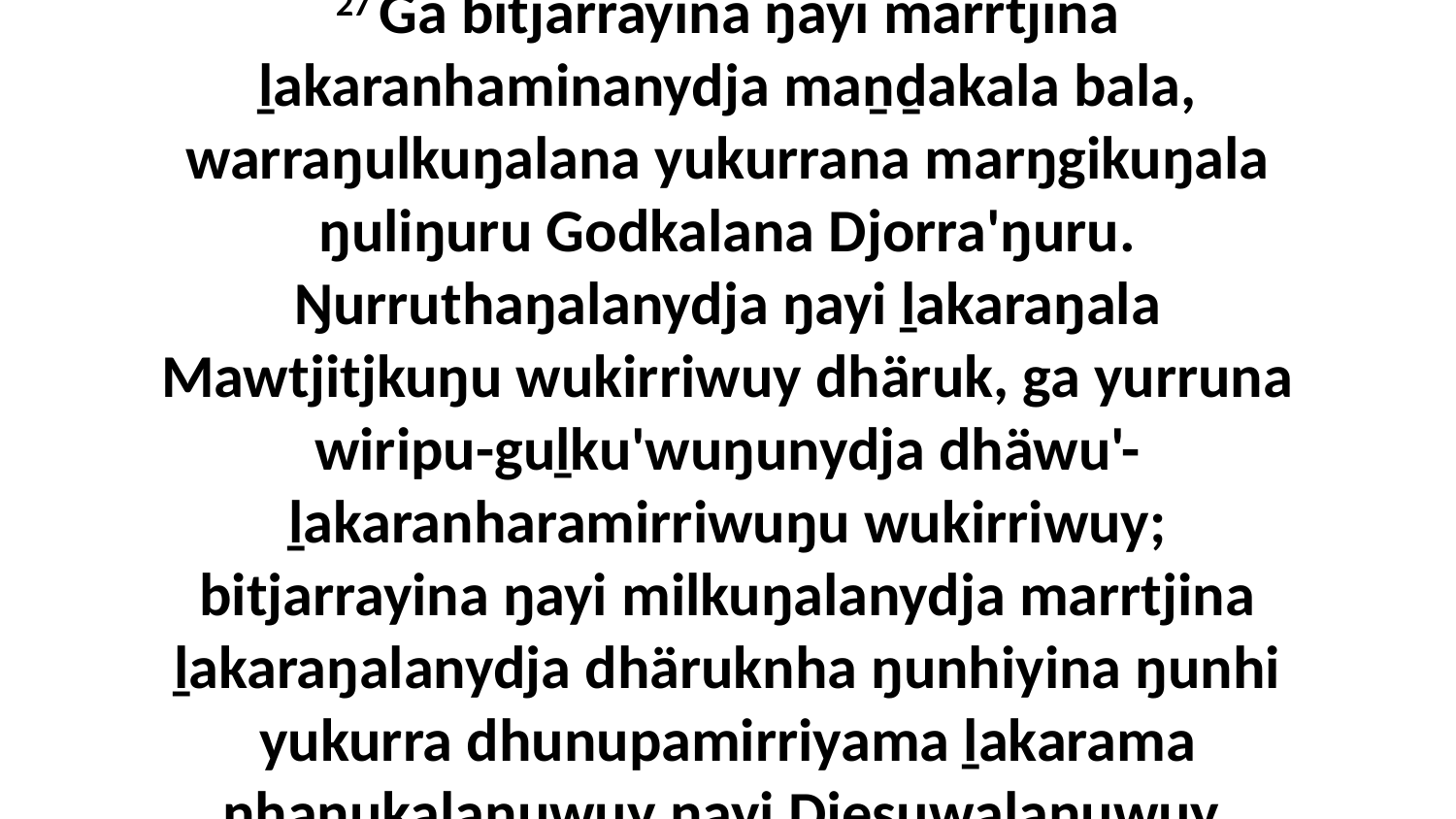

27 Ga bitjarrayina ŋayi marrtjina ḻakaranhaminanydja maṉḏakala bala, warraŋulkuŋalana yukurrana marŋgikuŋala ŋuliŋuru Godkalana Djorra'ŋuru. Ŋurruthaŋalanydja ŋayi ḻakaraŋala Mawtjitjkuŋu wukirriwuy dhäruk, ga yurruna wiripu-guḻku'wuŋunydja dhäwu'-ḻakaranharamirriwuŋu wukirriwuy; bitjarrayina ŋayi milkuŋalanydja marrtjina ḻakaraŋalanydja dhäruknha ŋunhiyina ŋunhi yukurra dhunupamirriyama ḻakarama nhanukalaŋuwuy ŋayi Djesuwalaŋuwuy.